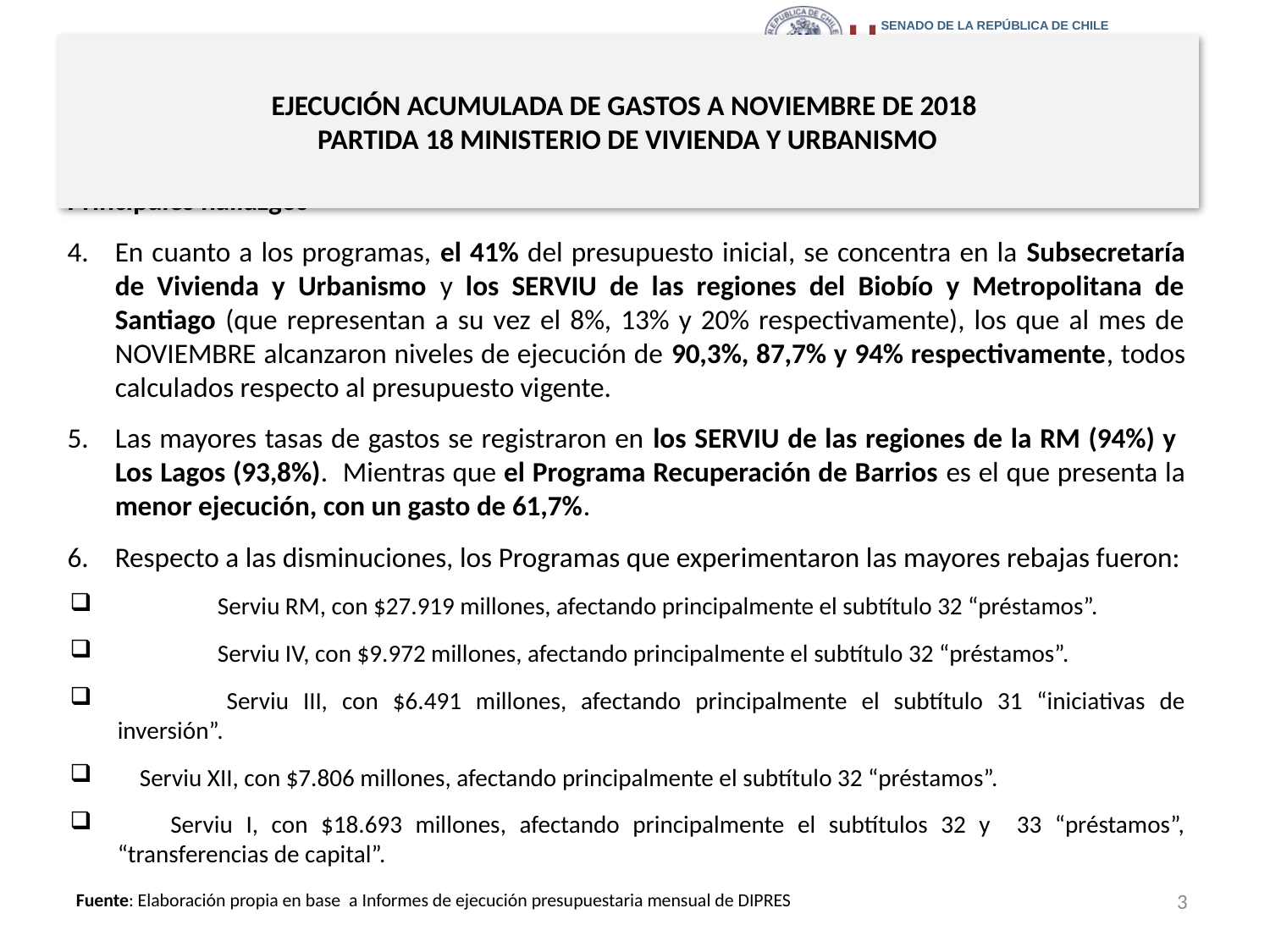

# EJECUCIÓN ACUMULADA DE GASTOS A NOVIEMBRE DE 2018 PARTIDA 18 MINISTERIO DE VIVIENDA Y URBANISMO
Principales hallazgos
En cuanto a los programas, el 41% del presupuesto inicial, se concentra en la Subsecretaría de Vivienda y Urbanismo y los SERVIU de las regiones del Biobío y Metropolitana de Santiago (que representan a su vez el 8%, 13% y 20% respectivamente), los que al mes de NOVIEMBRE alcanzaron niveles de ejecución de 90,3%, 87,7% y 94% respectivamente, todos calculados respecto al presupuesto vigente.
Las mayores tasas de gastos se registraron en los SERVIU de las regiones de la RM (94%) y  Los Lagos (93,8%).  Mientras que el Programa Recuperación de Barrios es el que presenta la menor ejecución, con un gasto de 61,7%.
Respecto a las disminuciones, los Programas que experimentaron las mayores rebajas fueron:
	Serviu RM, con $27.919 millones, afectando principalmente el subtítulo 32 “préstamos”.
 	Serviu IV, con $9.972 millones, afectando principalmente el subtítulo 32 “préstamos”.
 	Serviu III, con $6.491 millones, afectando principalmente el subtítulo 31 “iniciativas de inversión”.
    Serviu XII, con $7.806 millones, afectando principalmente el subtítulo 32 “préstamos”.
    Serviu I, con $18.693 millones, afectando principalmente el subtítulos 32 y  33 “préstamos”, “transferencias de capital”.

3